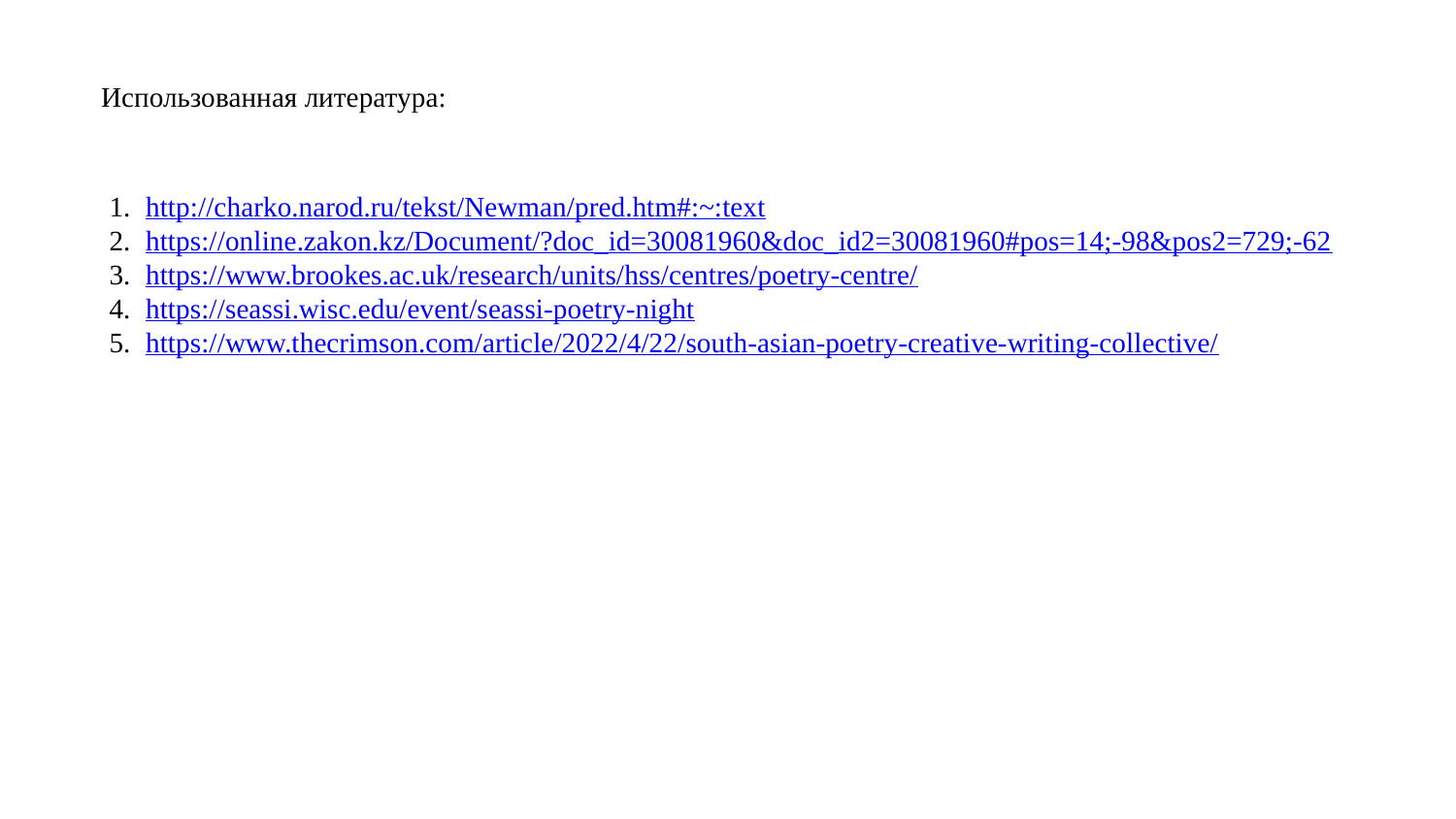

# Использованная литература:
http://charko.narod.ru/tekst/Newman/pred.htm#:~:text
https://online.zakon.kz/Document/?doc_id=30081960&doc_id2=30081960#pos=14;-98&pos2=729;-62
https://www.brookes.ac.uk/research/units/hss/centres/poetry-centre/
https://seassi.wisc.edu/event/seassi-poetry-night
https://www.thecrimson.com/article/2022/4/22/south-asian-poetry-creative-writing-collective/